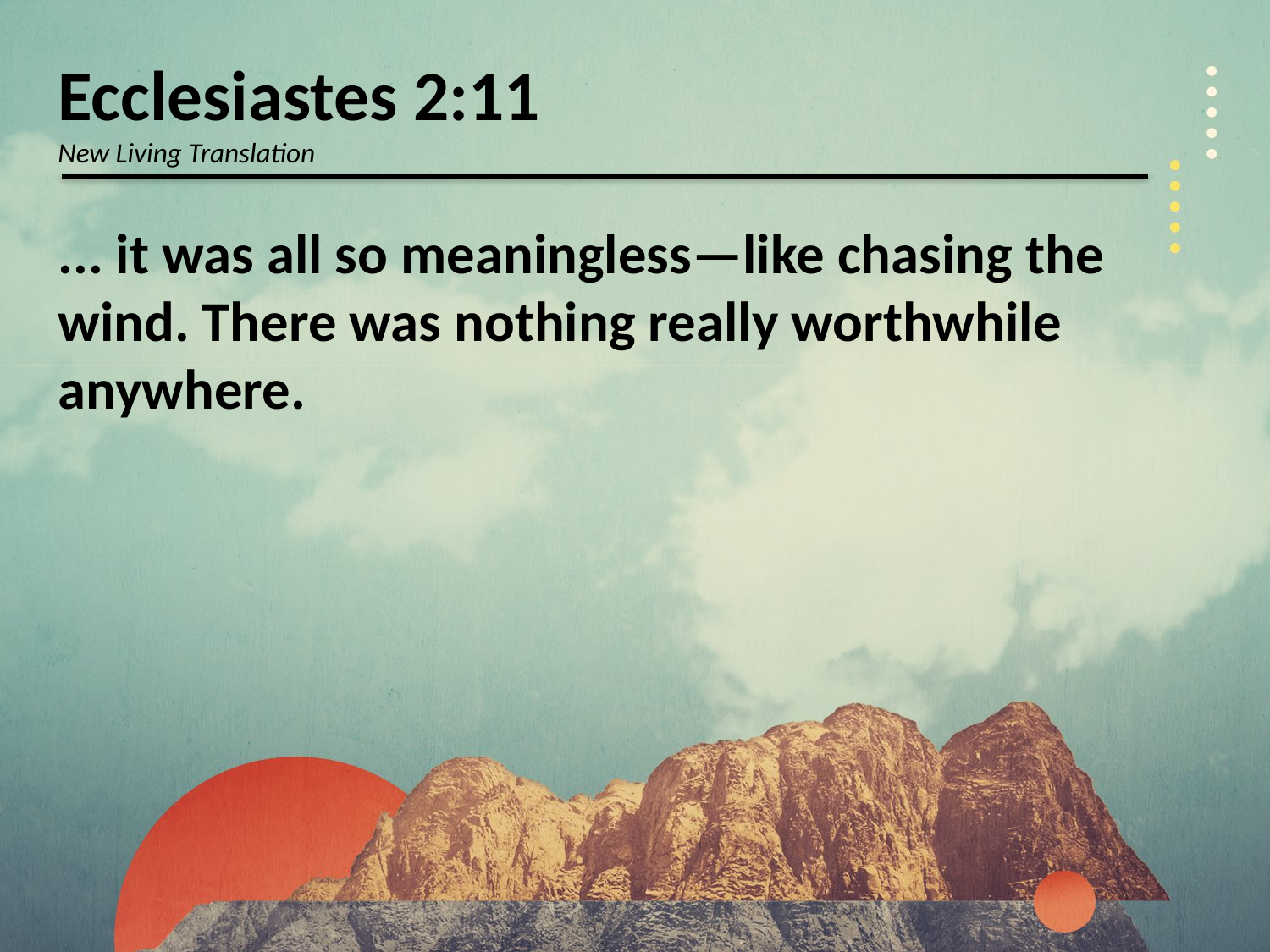

Ecclesiastes 2:11
New Living Translation
... it was all so meaningless—like chasing the wind. There was nothing really worthwhile anywhere.